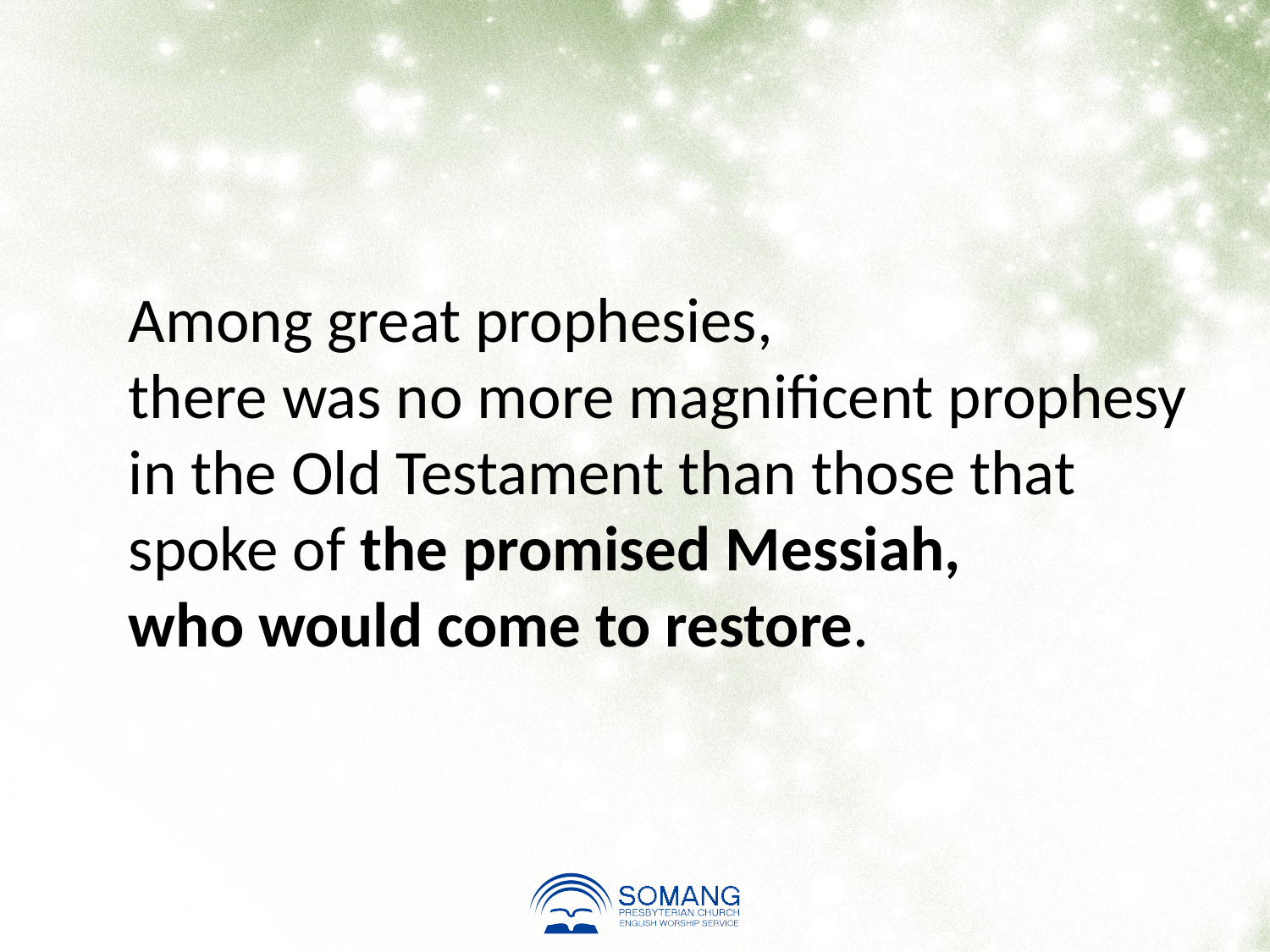

Among great prophesies,
there was no more magnificent prophesy
in the Old Testament than those that
spoke of the promised Messiah,
who would come to restore.